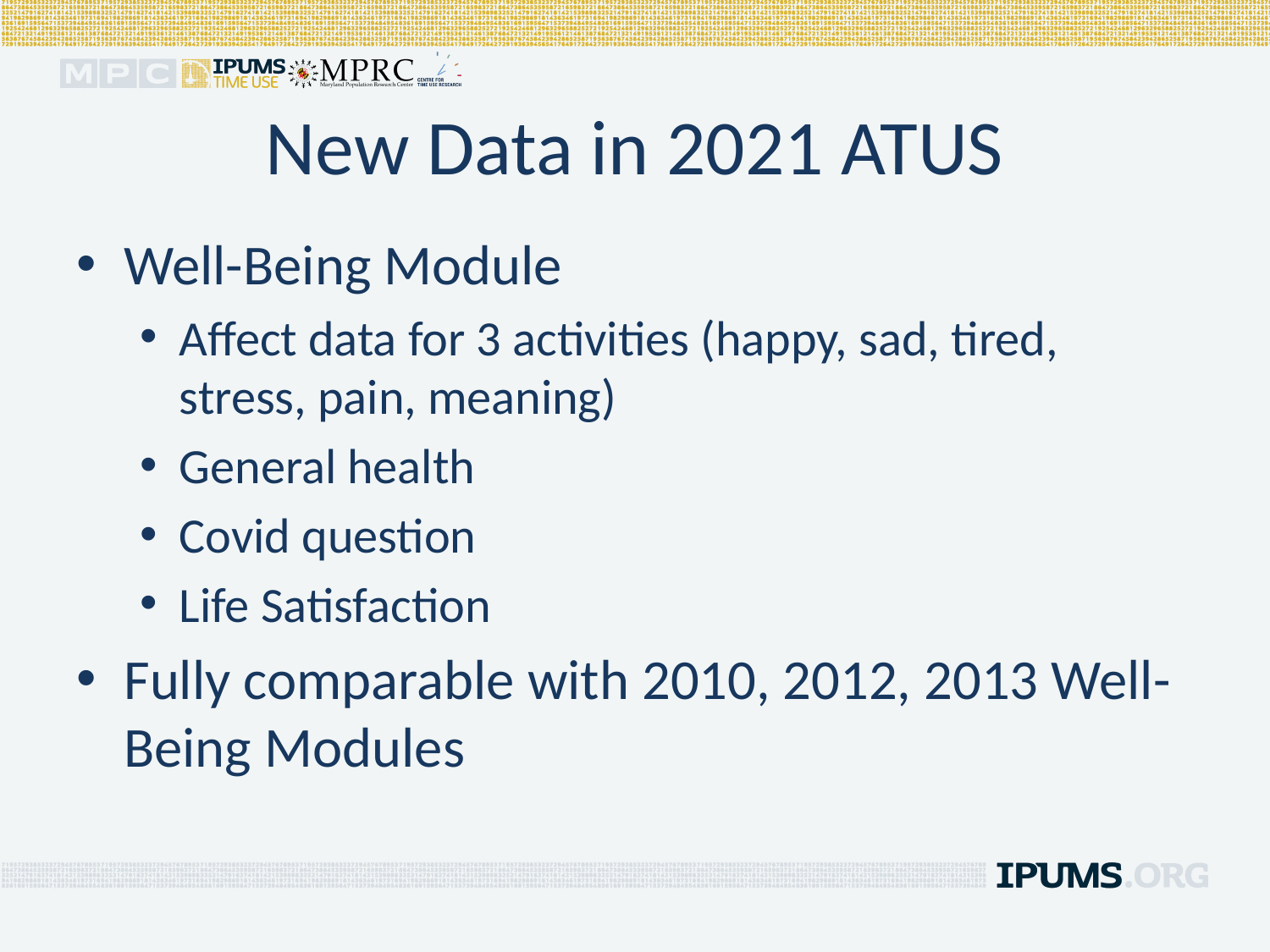

# New Data in 2021 ATUS
Well-Being Module
Affect data for 3 activities (happy, sad, tired, stress, pain, meaning)
General health
Covid question
Life Satisfaction
Fully comparable with 2010, 2012, 2013 Well-Being Modules